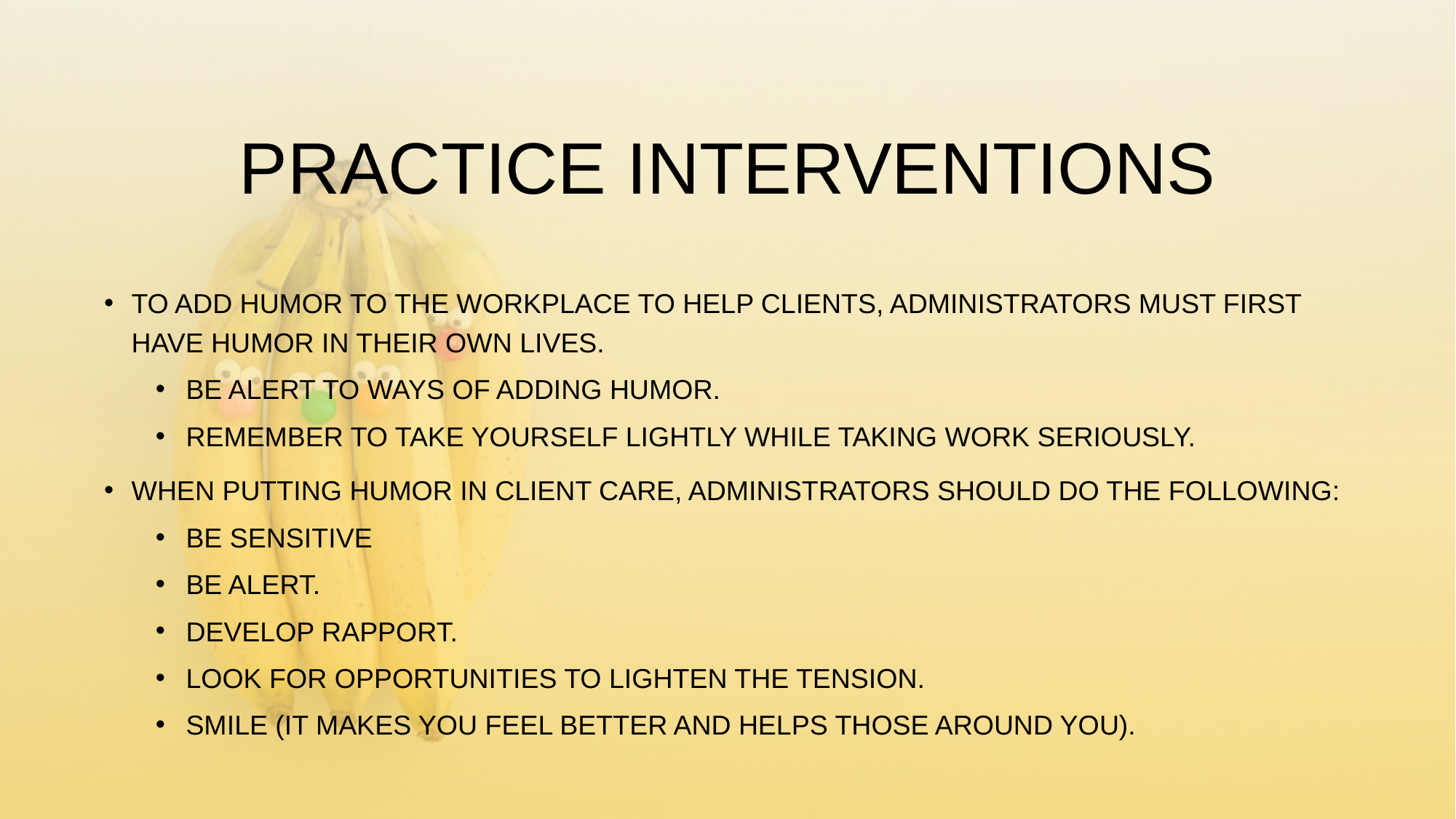

# PRACTICE INTERVENTIONS
TO ADD HUMOR TO THE WORKPLACE TO HELP CLIENTS, ADMINISTRATORS MUST FIRST HAVE HUMOR IN THEIR OWN LIVES.
BE ALERT TO WAYS OF ADDING HUMOR.
REMEMBER TO TAKE YOURSELF LIGHTLY WHILE TAKING WORK SERIOUSLY.
WHEN PUTTING HUMOR IN CLIENT CARE, ADMINISTRATORS SHOULD DO THE FOLLOWING:
BE SENSITIVE
BE ALERT.
DEVELOP RAPPORT.
LOOK FOR OPPORTUNITIES TO LIGHTEN THE TENSION.
SMILE (IT MAKES YOU FEEL BETTER AND HELPS THOSE AROUND YOU).